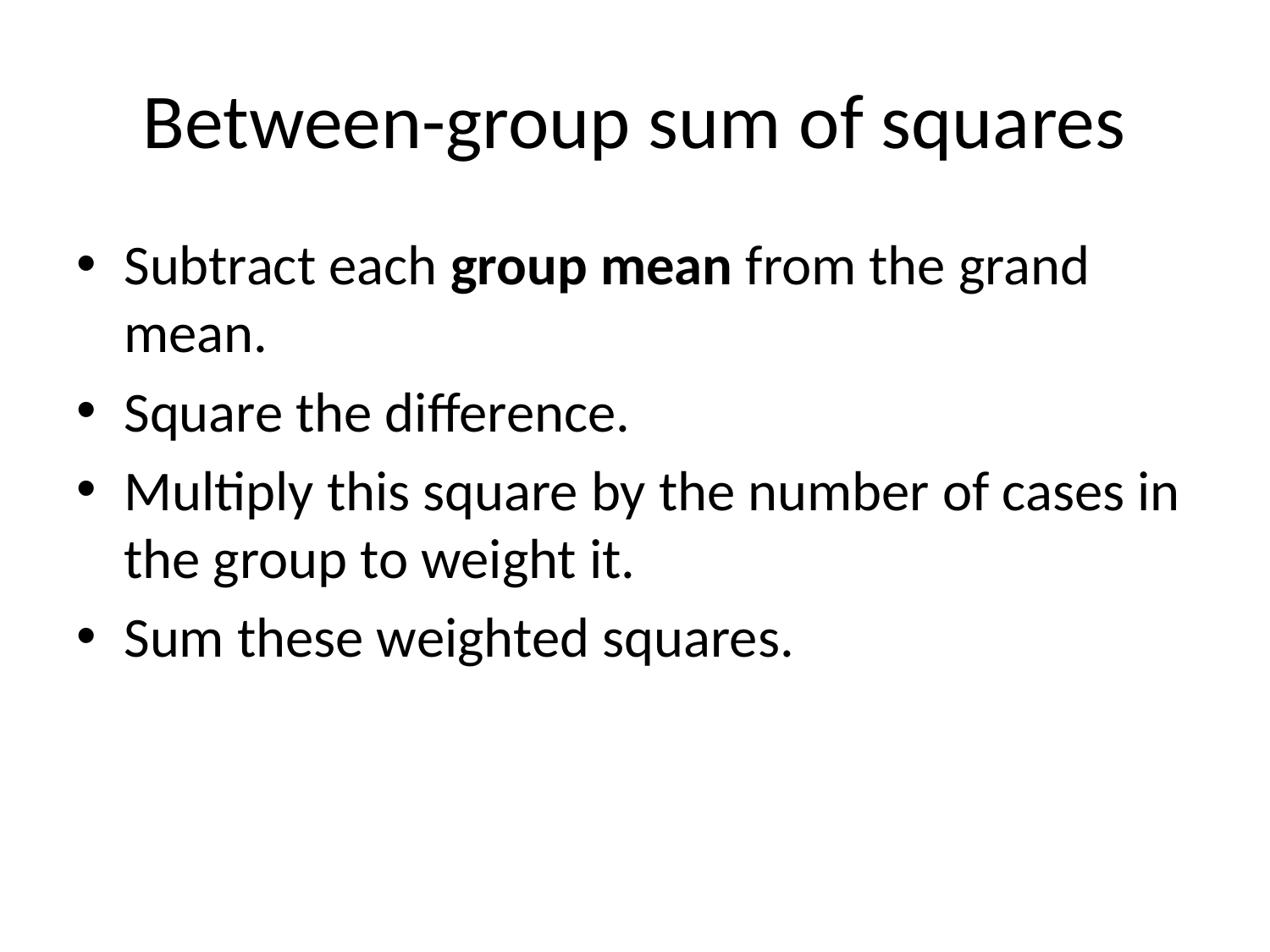

# Between-group sum of squares
Subtract each group mean from the grand mean.
Square the difference.
Multiply this square by the number of cases in the group to weight it.
Sum these weighted squares.